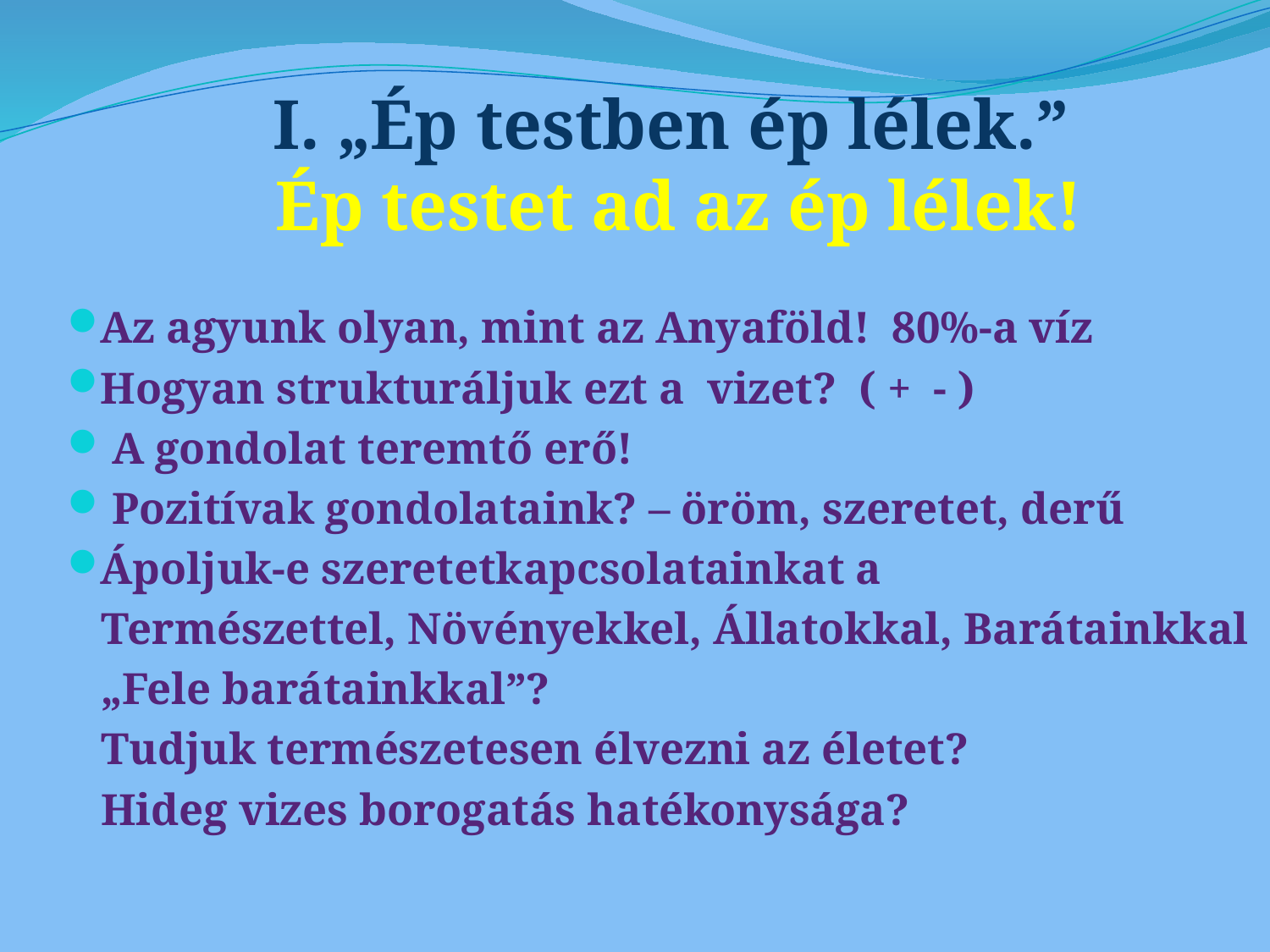

I. „Ép testben ép lélek.”
Ép testet ad az ép lélek!

Az agyunk olyan, mint az Anyaföld!  80%-a víz
Hogyan strukturáljuk ezt a  vizet?  ( +  - )
 A gondolat teremtő erő!
 Pozitívak gondolataink? – öröm, szeretet, derű
Ápoljuk-e szeretetkapcsolatainkat a
   Természettel, Növényekkel, Állatokkal, Barátainkkal
   „Fele barátainkkal”?
   Tudjuk természetesen élvezni az életet?
   Hideg vizes borogatás hatékonysága?